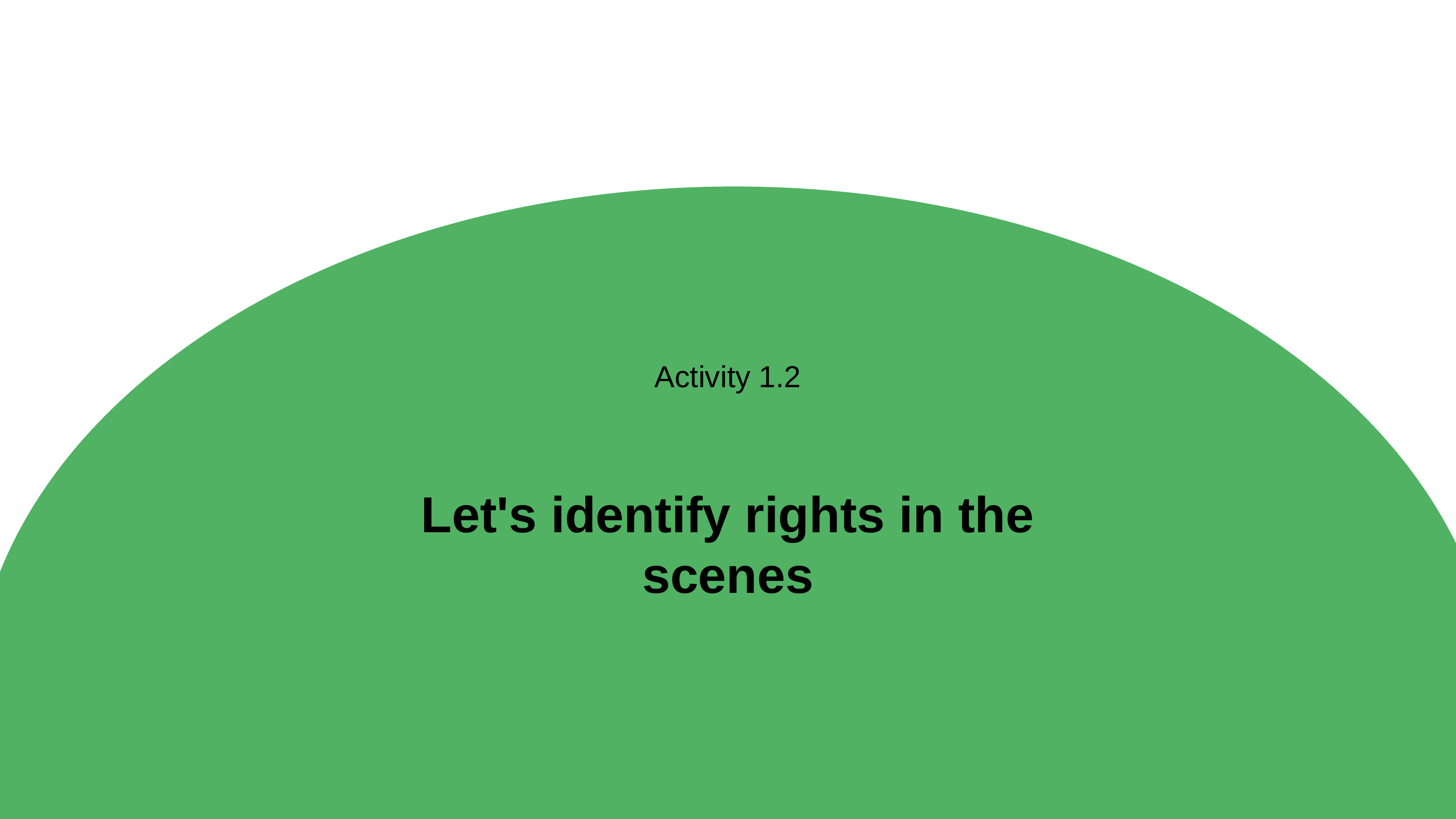

Activity 1.2
Let's identify rights in the scenes